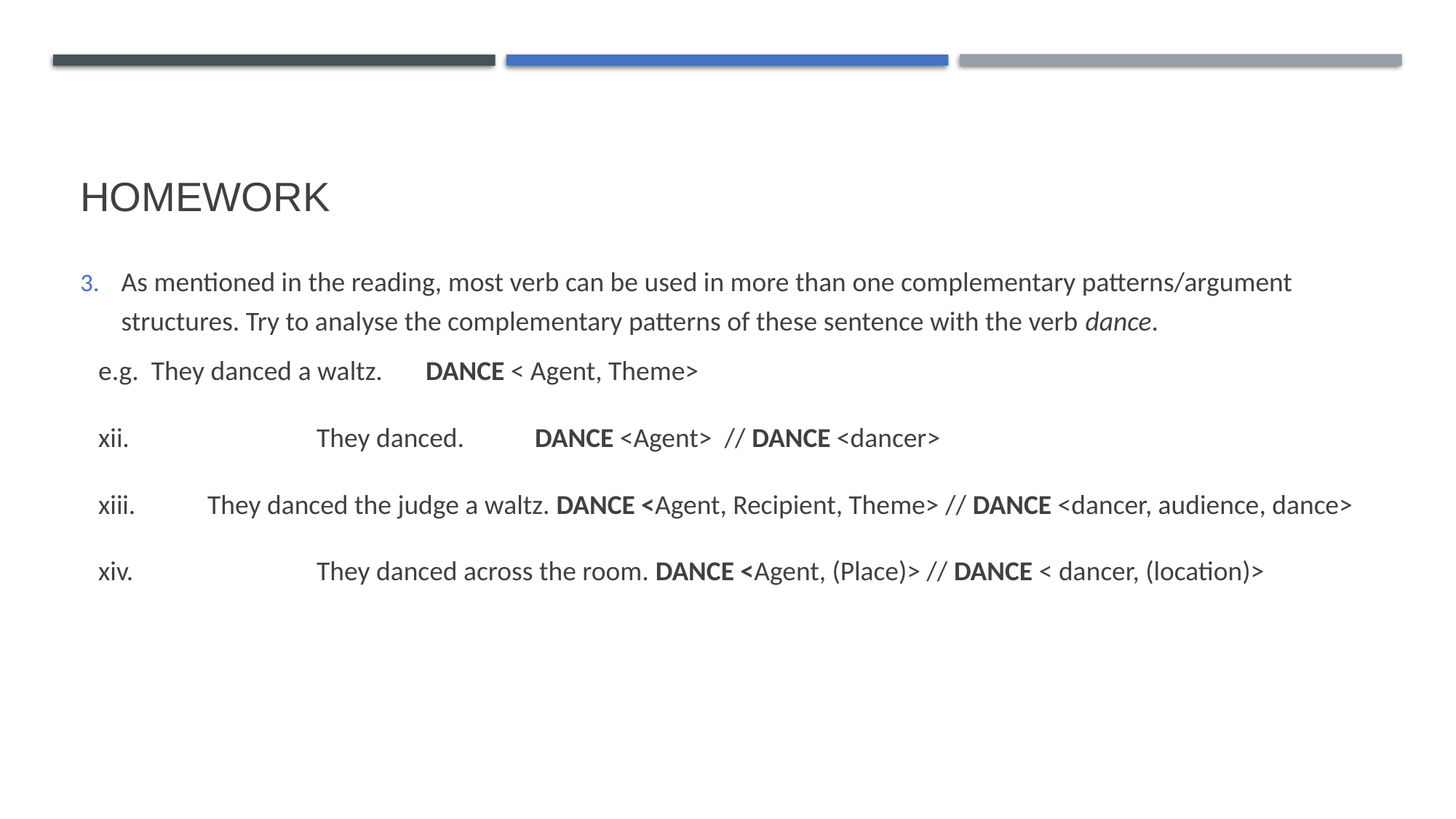

# HOMEWORK
As mentioned in the reading, most verb can be used in more than one complementary patterns/argument structures. Try to analyse the complementary patterns of these sentence with the verb dance.
e.g.  They danced a waltz.  	DANCE < Agent, Theme>
xii.		They danced. 	DANCE <Agent>  // DANCE <dancer>
xiii.	They danced the judge a waltz. DANCE <Agent, Recipient, Theme> // DANCE <dancer, audience, dance>
xiv.		They danced across the room. DANCE <Agent, (Place)> // DANCE < dancer, (location)>